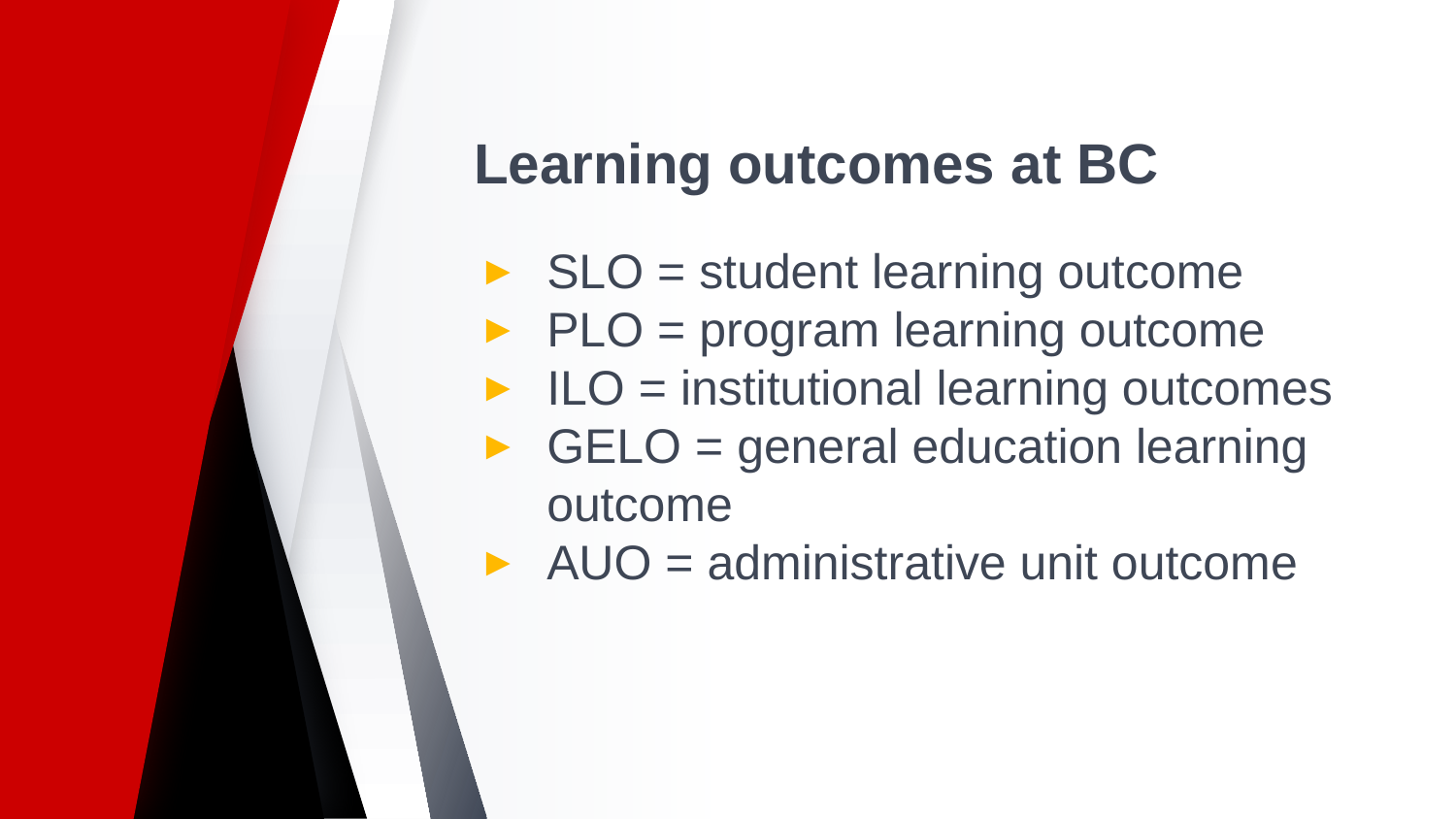

# Learning outcomes at BC
SLO = student learning outcome
PLO = program learning outcome
ILO = institutional learning outcomes
GELO = general education learning outcome
AUO = administrative unit outcome